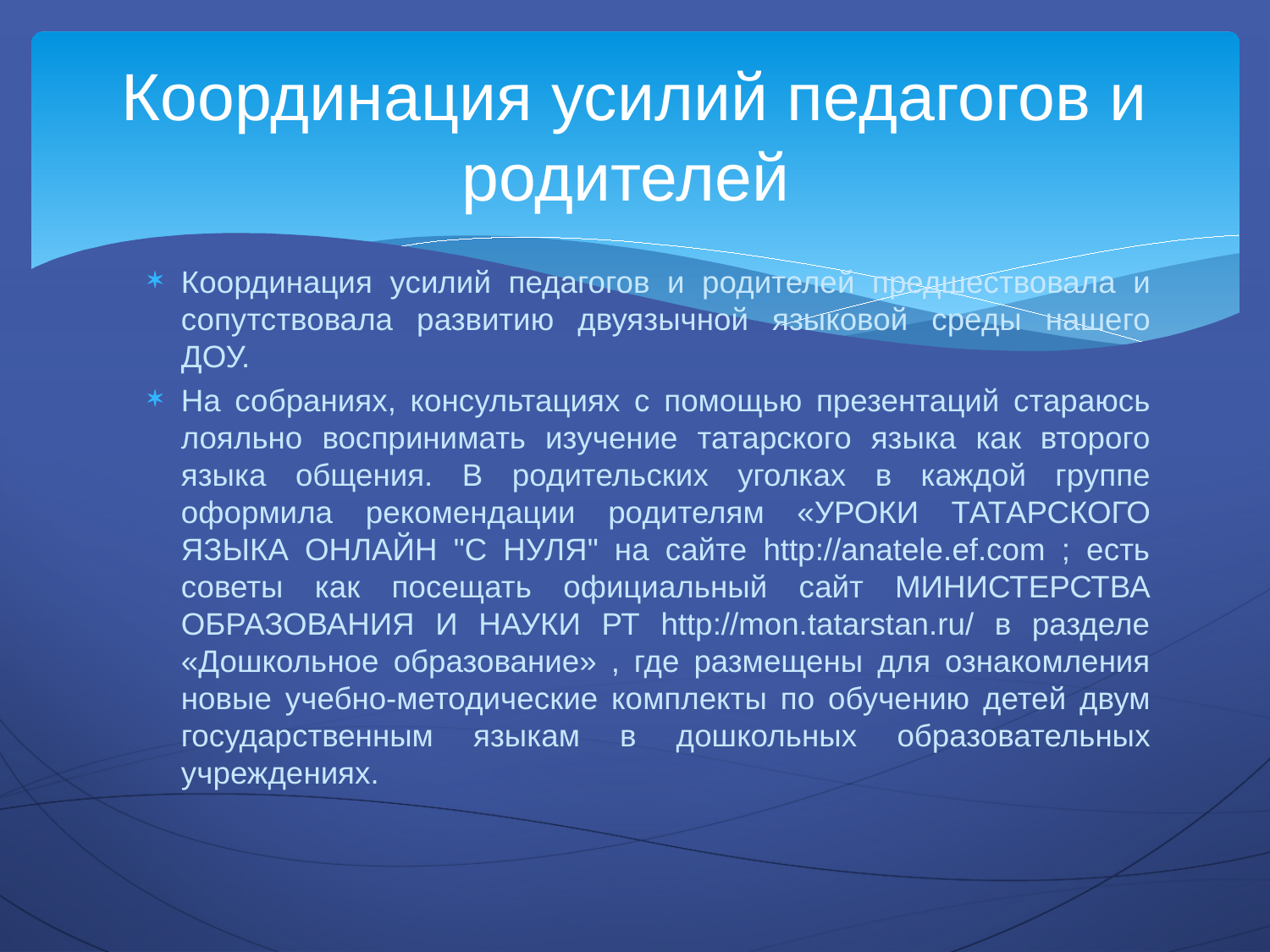

# Координация усилий педагогов и родителей
Координация усилий педагогов и родителей предшествовала и сопутствовала развитию двуязычной языковой среды нашего ДОУ.
На собраниях, консультациях с помощью презентаций стараюсь лояльно воспринимать изучение татарского языка как второго языка общения. В родительских уголках в каждой группе оформила рекомендации родителям «УРОКИ ТАТАРСКОГО ЯЗЫКА ОНЛАЙН "С НУЛЯ" на сайте http://anatele.ef.com ; есть советы как посещать официальный сайт МИНИСТЕРСТВА ОБРАЗОВАНИЯ И НАУКИ РТ http://mon.tatarstan.ru/ в разделе «Дошкольное образование» , где размещены для ознакомления новые учебно-методические комплекты по обучению детей двум государственным языкам в дошкольных образовательных учреждениях.